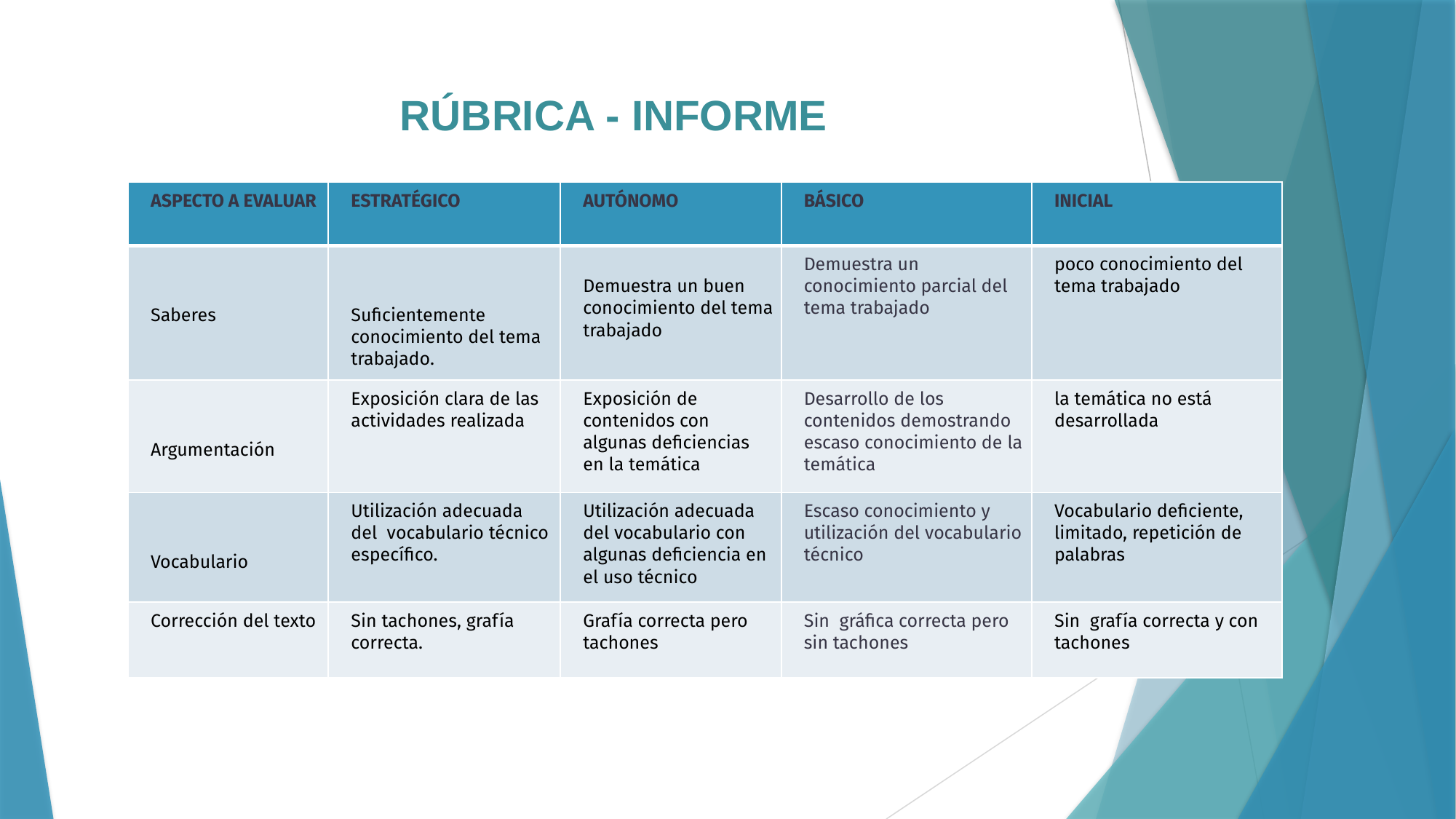

RÚBRICA - INFORME
| ASPECTO A EVALUAR | ESTRATÉGICO | AUTÓNOMO | BÁSICO | INICIAL |
| --- | --- | --- | --- | --- |
| Saberes | Suficientemente  conocimiento del tema trabajado. | Demuestra un buen conocimiento del tema trabajado | Demuestra un conocimiento parcial del tema trabajado | poco conocimiento del tema trabajado |
| Argumentación | Exposición clara de las actividades realizada | Exposición de contenidos con algunas deficiencias en la temática | Desarrollo de los contenidos demostrando escaso conocimiento de la temática | la temática no está desarrollada |
| Vocabulario | Utilización adecuada del  vocabulario técnico específico. | Utilización adecuada del vocabulario con algunas deficiencia en el uso técnico | Escaso conocimiento y utilización del vocabulario técnico | Vocabulario deficiente, limitado, repetición de palabras |
| Corrección del texto | Sin tachones, grafía correcta. | Grafía correcta pero tachones | Sin  gráfica correcta pero sin tachones | Sin  grafía correcta y con  tachones |